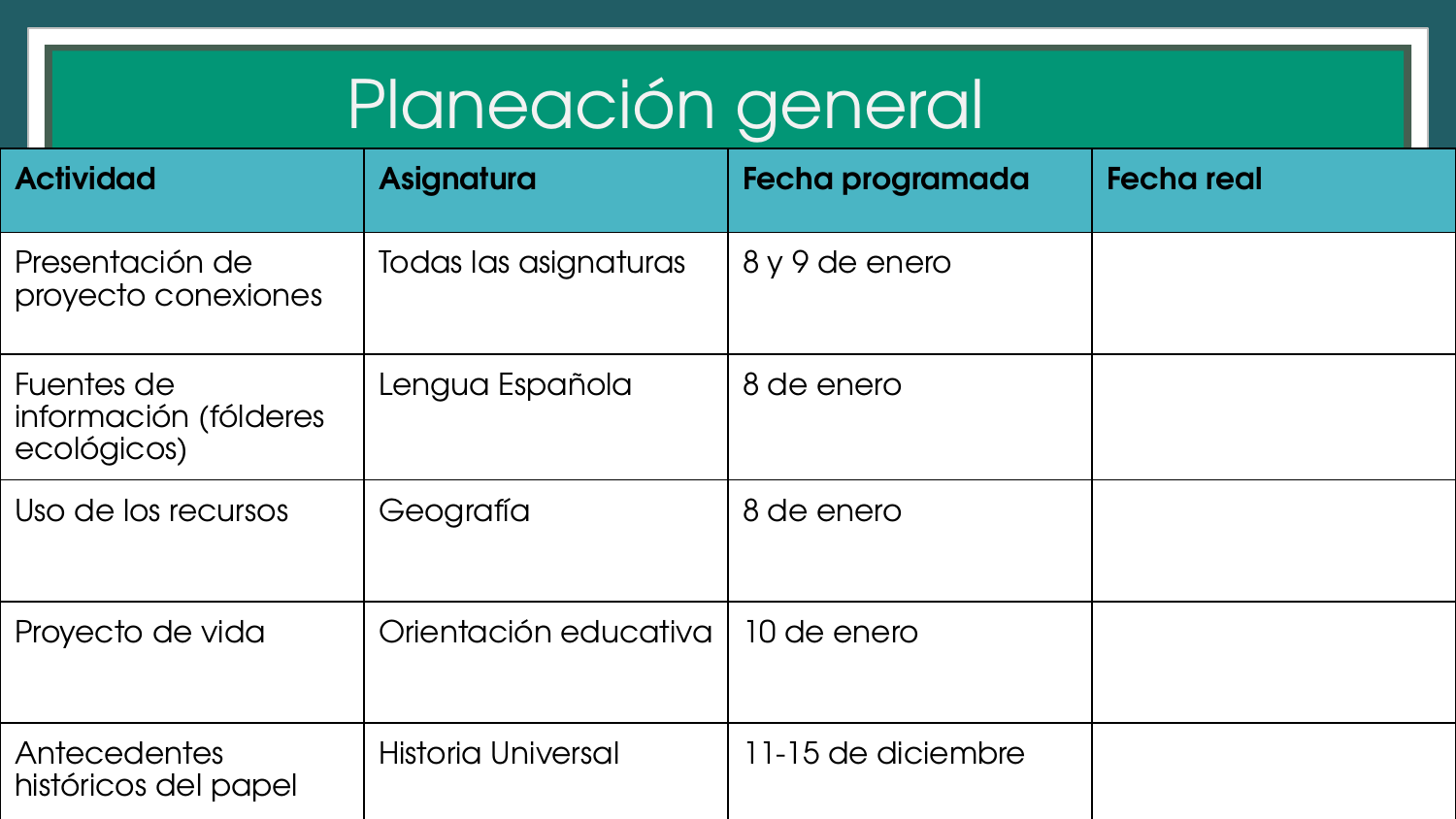

Planeación general

| Actividad | Asignatura | Fecha programada | Fecha real |
| --- | --- | --- | --- |
| Presentación de proyecto conexiones | Todas las asignaturas | 8 y 9 de enero |  |
| Fuentes de información (fólderes ecológicos) | Lengua Española | 8 de enero |  |
| Uso de los recursos | Geografía | 8 de enero |  |
| Proyecto de vida | Orientación educativa | 10 de enero |  |
| Antecedentes históricos del papel | Historia Universal | 11-15 de diciembre |  |